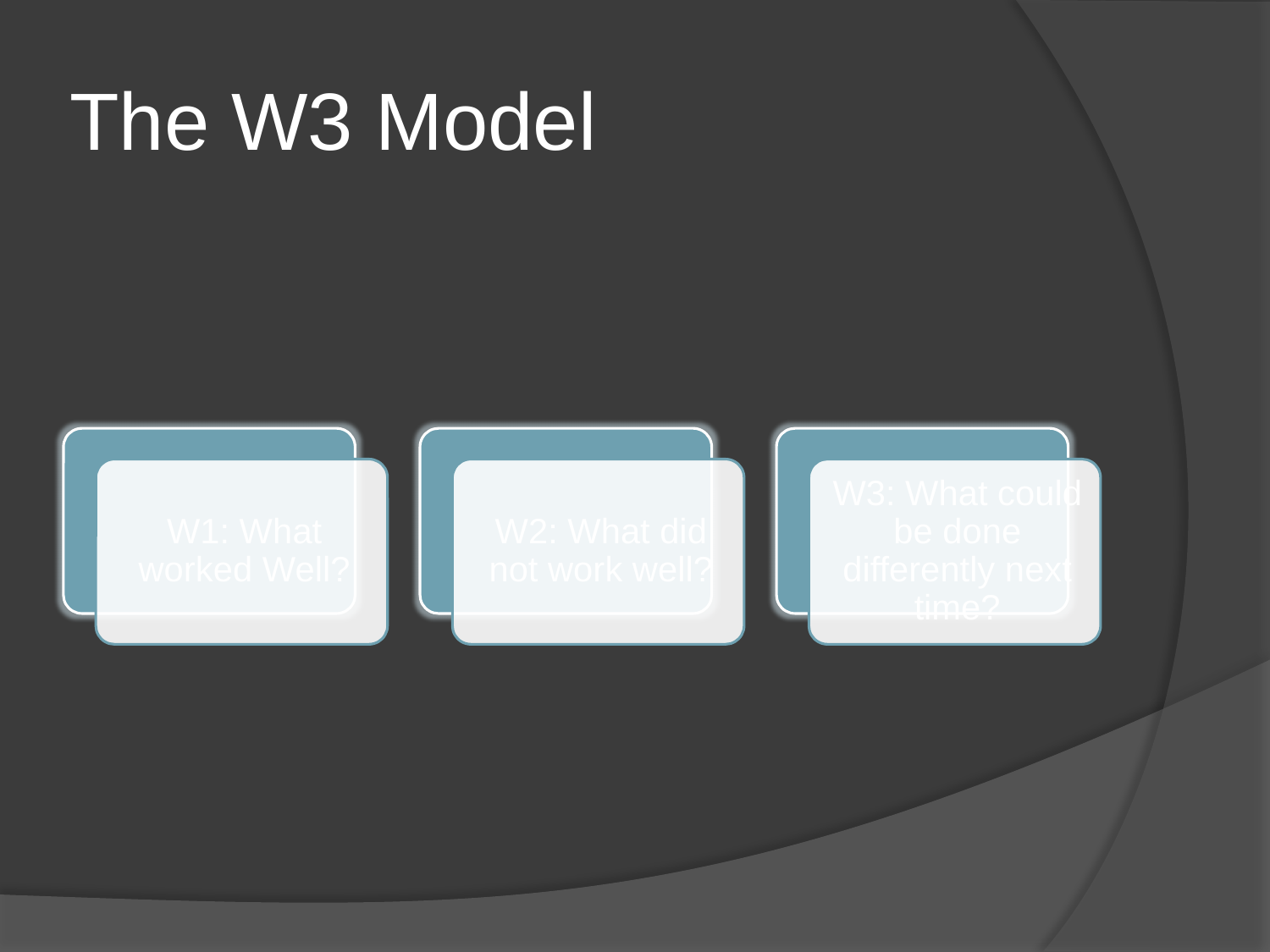

# The W3 Model
W1: What worked Well?
W2: What did not work well?
W3: What could be done differently next time?